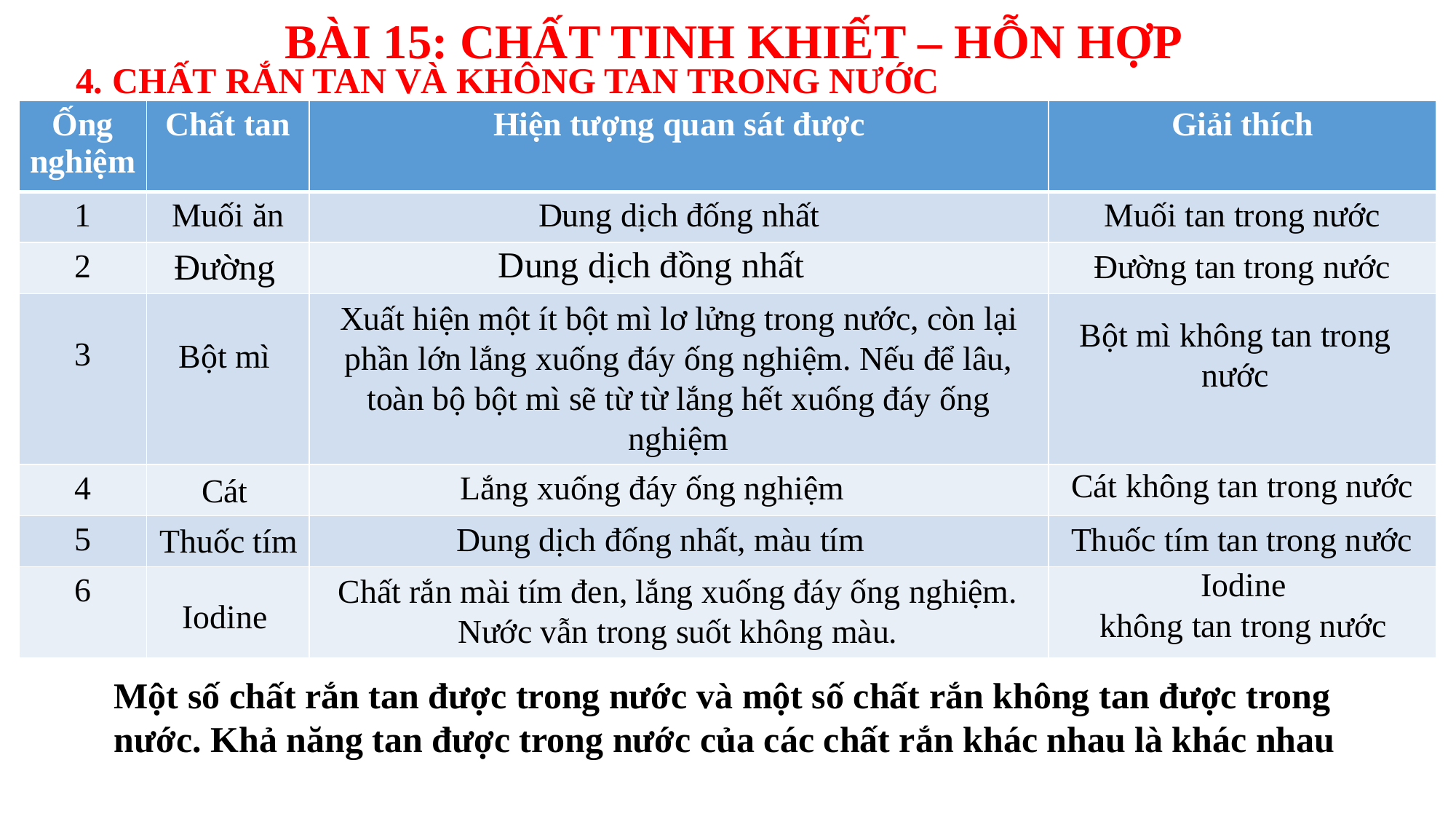

BÀI 15: CHẤT TINH KHIẾT – HỖN HỢP
4. CHẤT RẮN TAN VÀ KHÔNG TAN TRONG NƯỚC
| Ống nghiệm | Chất tan | Hiện tượng quan sát được | Giải thích |
| --- | --- | --- | --- |
| 1 | Muối ăn | Dung dịch đống nhất | Muối tan trong nước |
| 2 |  |  |  |
| 3 |  |  |  |
| 4 |  |  |  |
| 5 |  |  |  |
| 6 |  |  |  |
Dung dịch đồng nhất
Đường
Đường tan trong nước
Xuất hiện một ít bột mì lơ lửng trong nước, còn lại phần lớn lắng xuống đáy ống nghiệm. Nếu để lâu, toàn bộ bột mì sẽ từ từ lắng hết xuống đáy ống nghiệm
Bột mì không tan trong nước
Bột mì
Cát không tan trong nước
Lắng xuống đáy ống nghiệm
Cát
Thuốc tím tan trong nước
Dung dịch đống nhất, màu tím
Thuốc tím
Iodine
không tan trong nước
Chất rắn mài tím đen, lắng xuống đáy ống nghiệm. Nước vẫn trong suốt không màu.
Iodine
Một số chất rắn tan được trong nước và một số chất rắn không tan được trong nước. Khả năng tan được trong nước của các chất rắn khác nhau là khác nhau